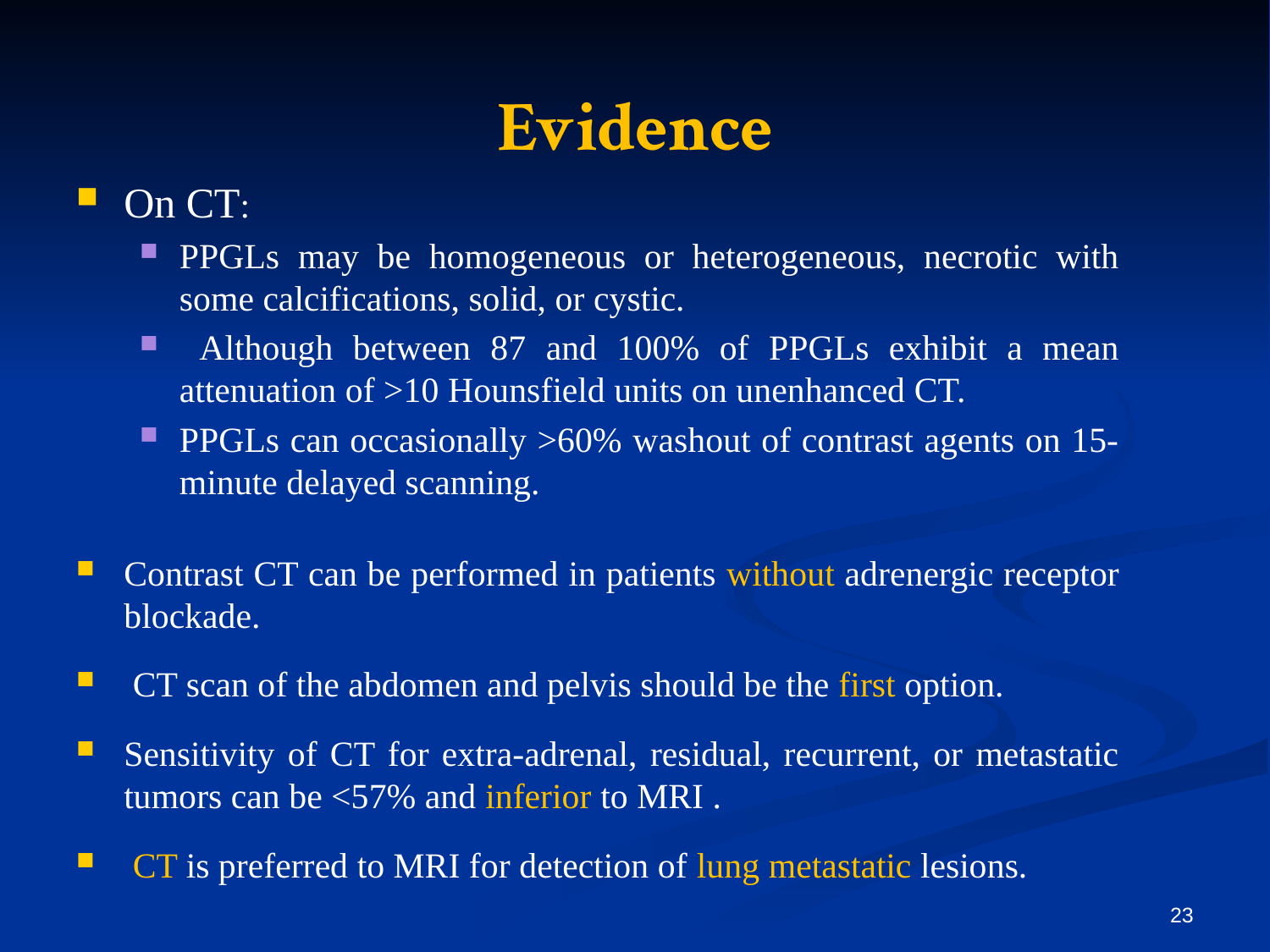

# Evidence
On CT:
PPGLs may be homogeneous or heterogeneous, necrotic with some calcifications, solid, or cystic.
 Although between 87 and 100% of PPGLs exhibit a mean attenuation of >10 Hounsfield units on unenhanced CT.
PPGLs can occasionally >60% washout of contrast agents on 15-minute delayed scanning.

Contrast CT can be performed in patients without adrenergic receptor blockade.

 CT scan of the abdomen and pelvis should be the first option.

Sensitivity of CT for extra-adrenal, residual, recurrent, or metastatic tumors can be <57% and inferior to MRI .

 CT is preferred to MRI for detection of lung metastatic lesions.
23